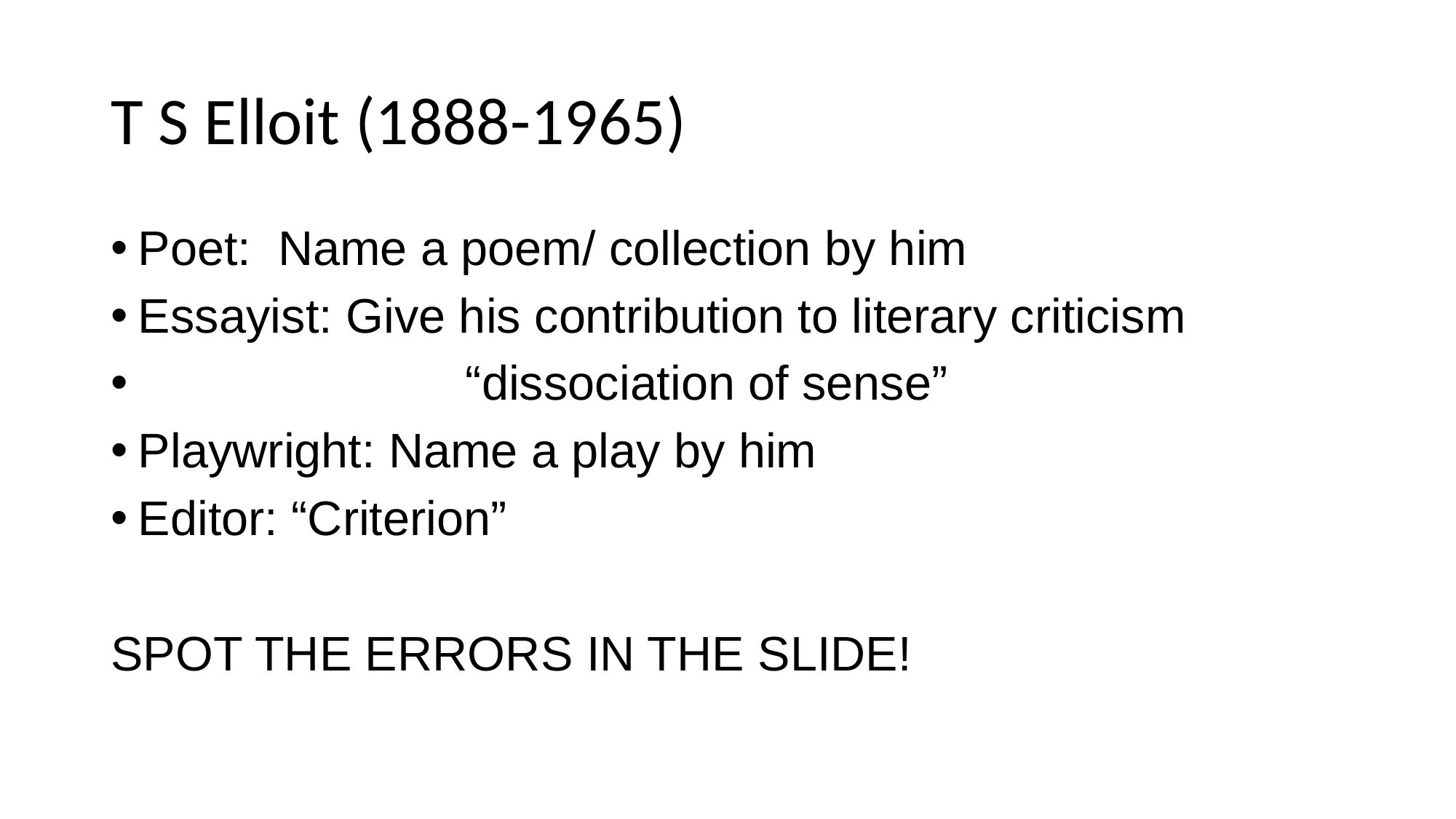

# T S Elloit (1888-1965)
Poet:  Name a poem/ collection by him
Essayist: Give his contribution to literary criticism
			“dissociation of sense”
Playwright: Name a play by him
Editor: “Criterion”

SPOT THE ERRORS IN THE SLIDE!